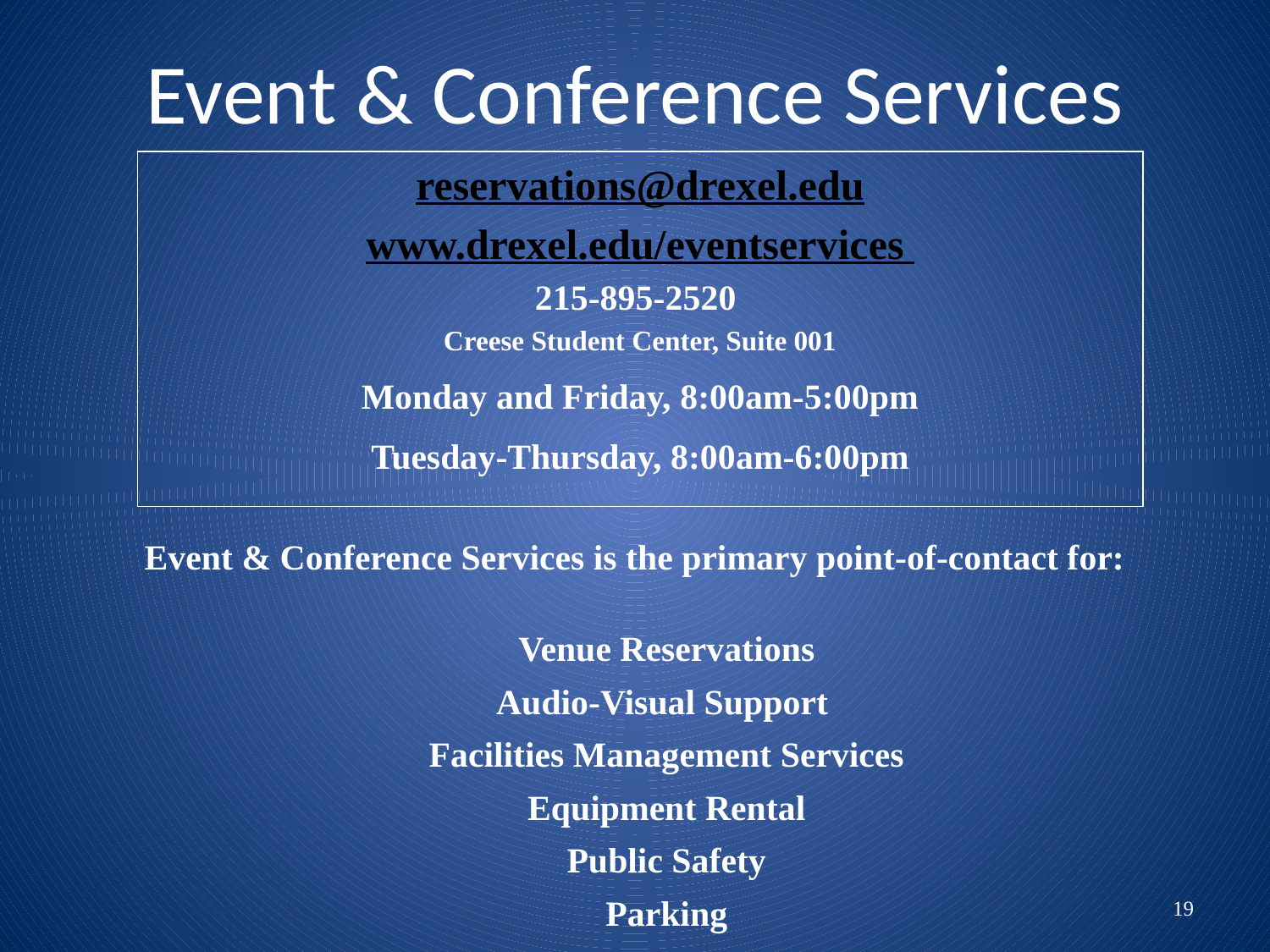

Event & Conference Services
reservations@drexel.edu
www.drexel.edu/eventservices
215-895-2520
Creese Student Center, Suite 001
Monday and Friday, 8:00am-5:00pm
Tuesday-Thursday, 8:00am-6:00pm

Event & Conference Services is the primary point-of-contact for:

Venue Reservations
Audio-Visual Support
Facilities Management Services
Equipment Rental
Public Safety
Parking

19